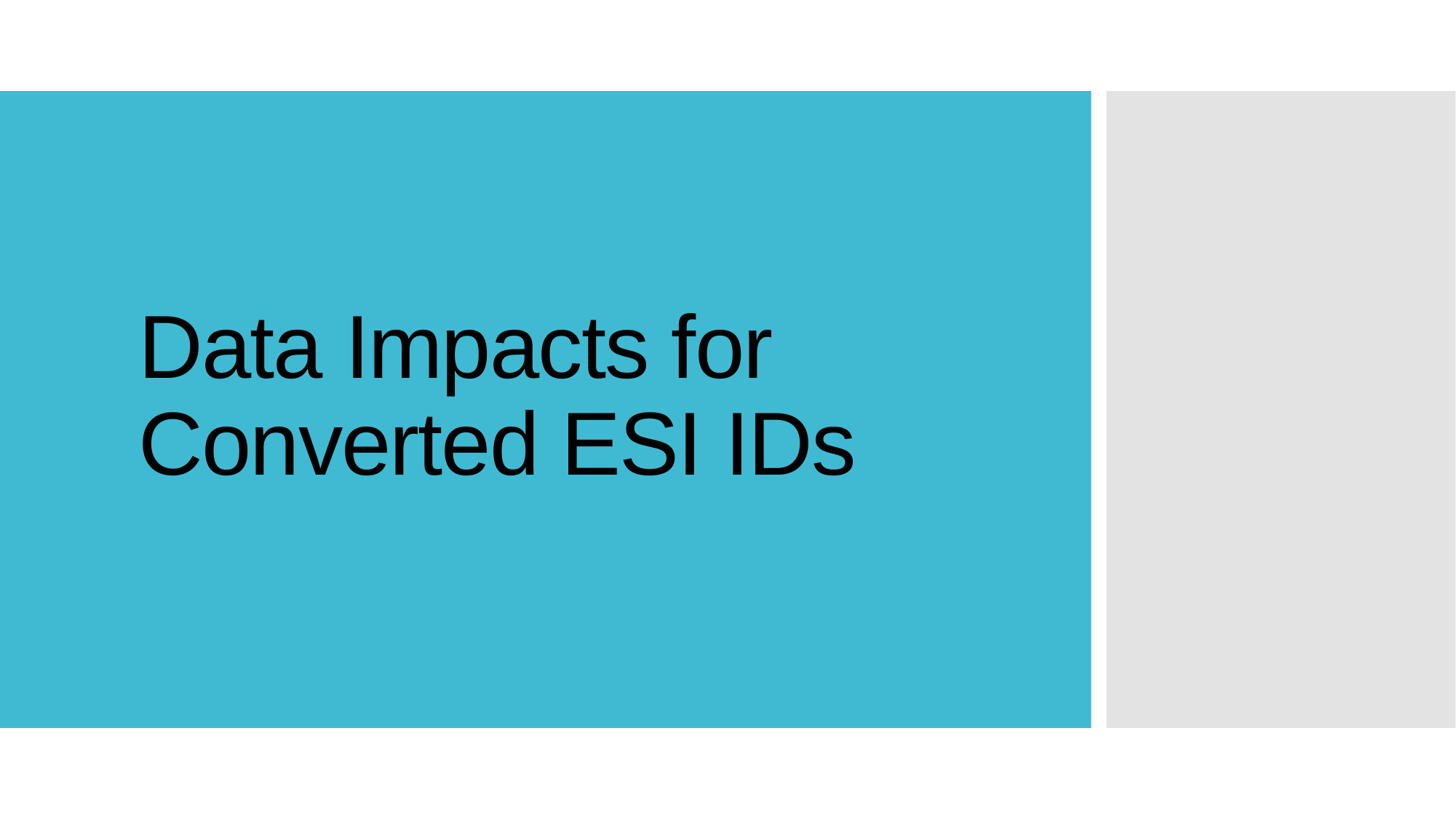

# Data Impacts for Converted ESI IDs